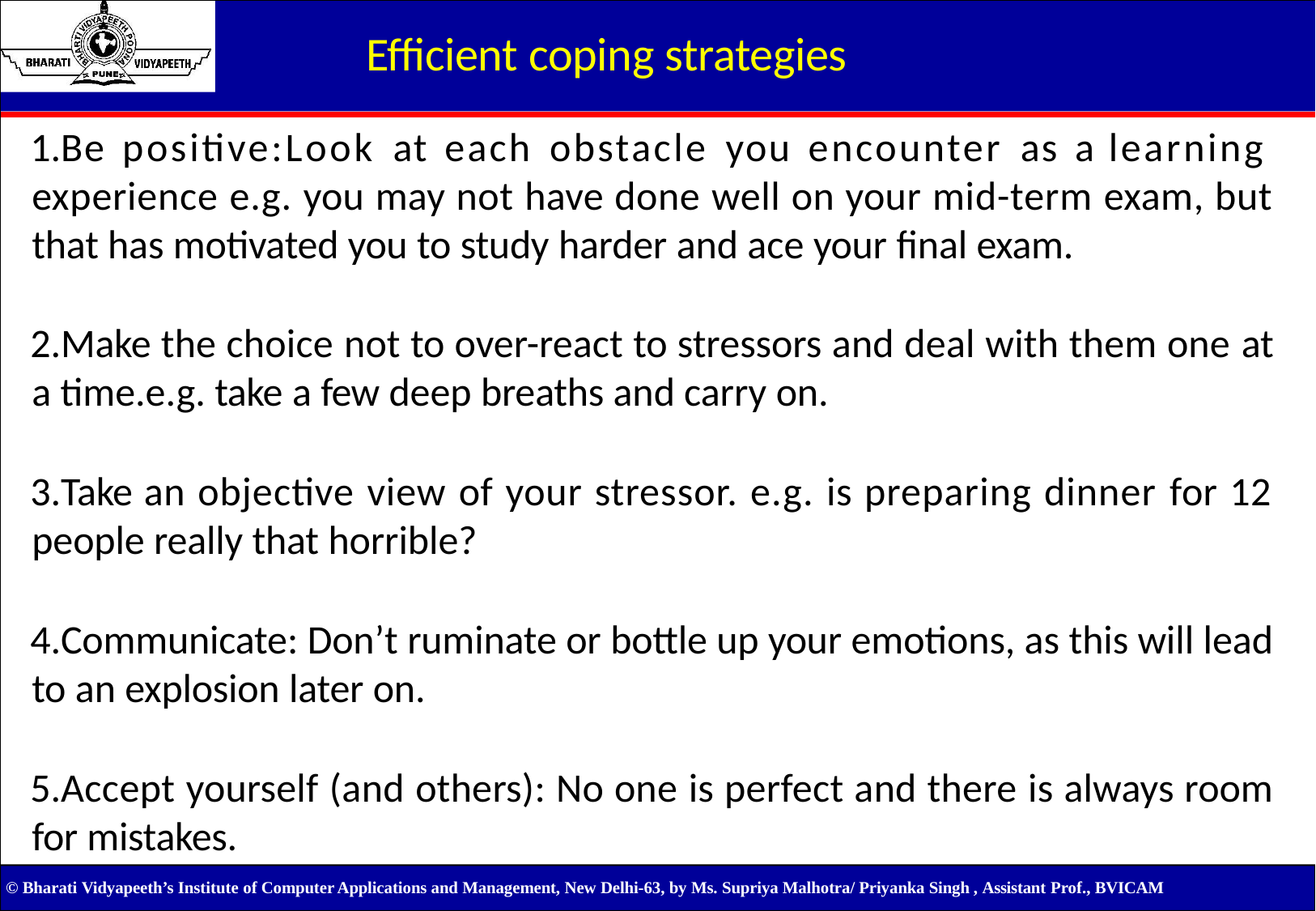

# Efficient coping strategies
Be positive:Look at each obstacle you encounter as a learning  experience e.g. you may not have done well on your mid-term exam, but  that has motivated you to study harder and ace your final exam.

Make the choice not to over-react to stressors and deal with them one at  a time.e.g. take a few deep breaths and carry on.

Take an objective view of your stressor. e.g. is preparing dinner for 12  people really that horrible?

Communicate: Don’t ruminate or bottle up your emotions, as this will lead  to an explosion later on.

Accept yourself (and others): No one is perfect and there is always room  for mistakes.
© Bharati Vidyapeeth’s Institute of Computer Applications and Management, New Delhi-63, by Ms. Supriya Malhotra/ Priyanka Singh , Assistant Prof., BVICAM